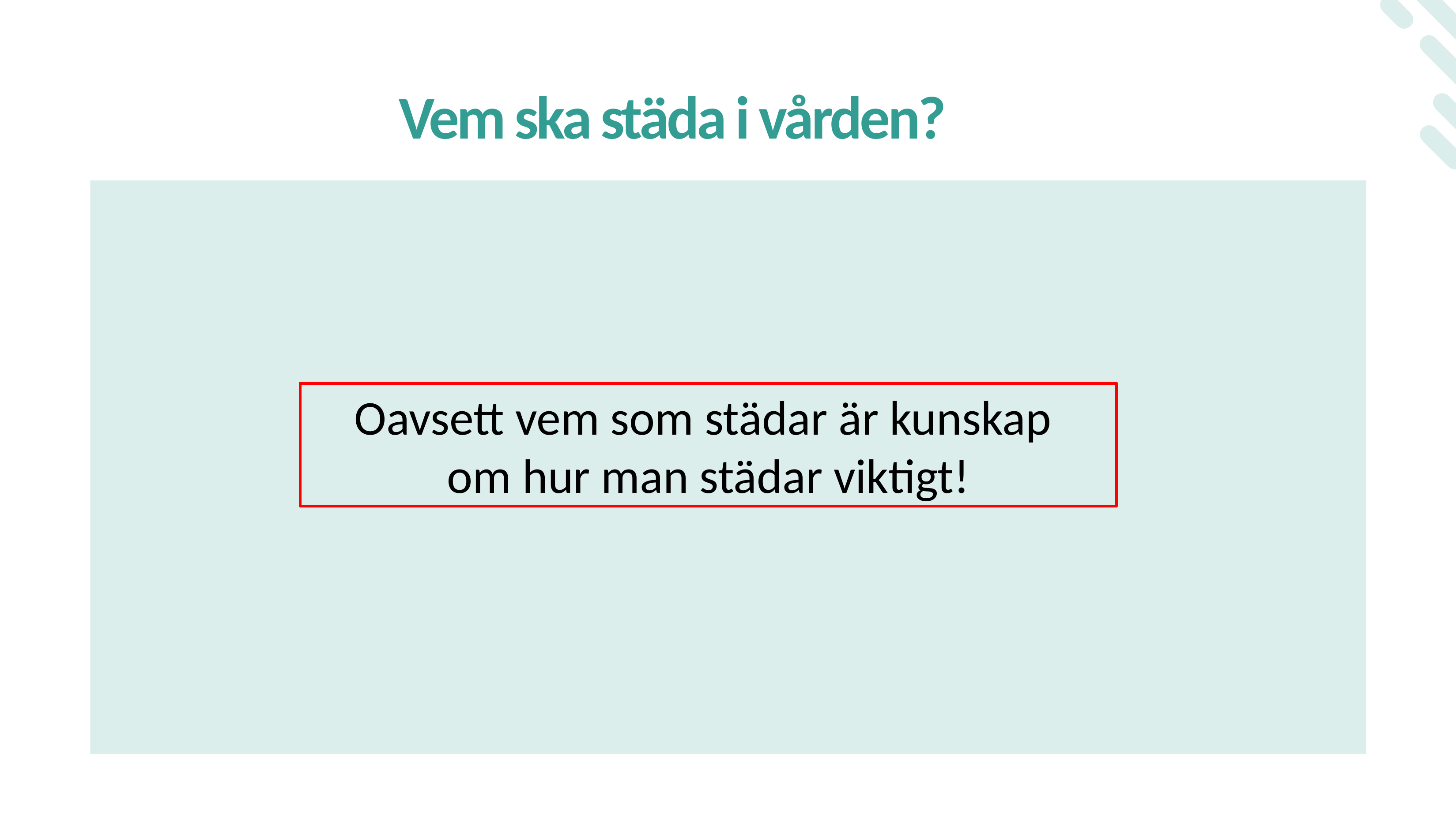

# Vem ska städa i vården?
Oavsett vem som städar är kunskap
om hur man städar viktigt!